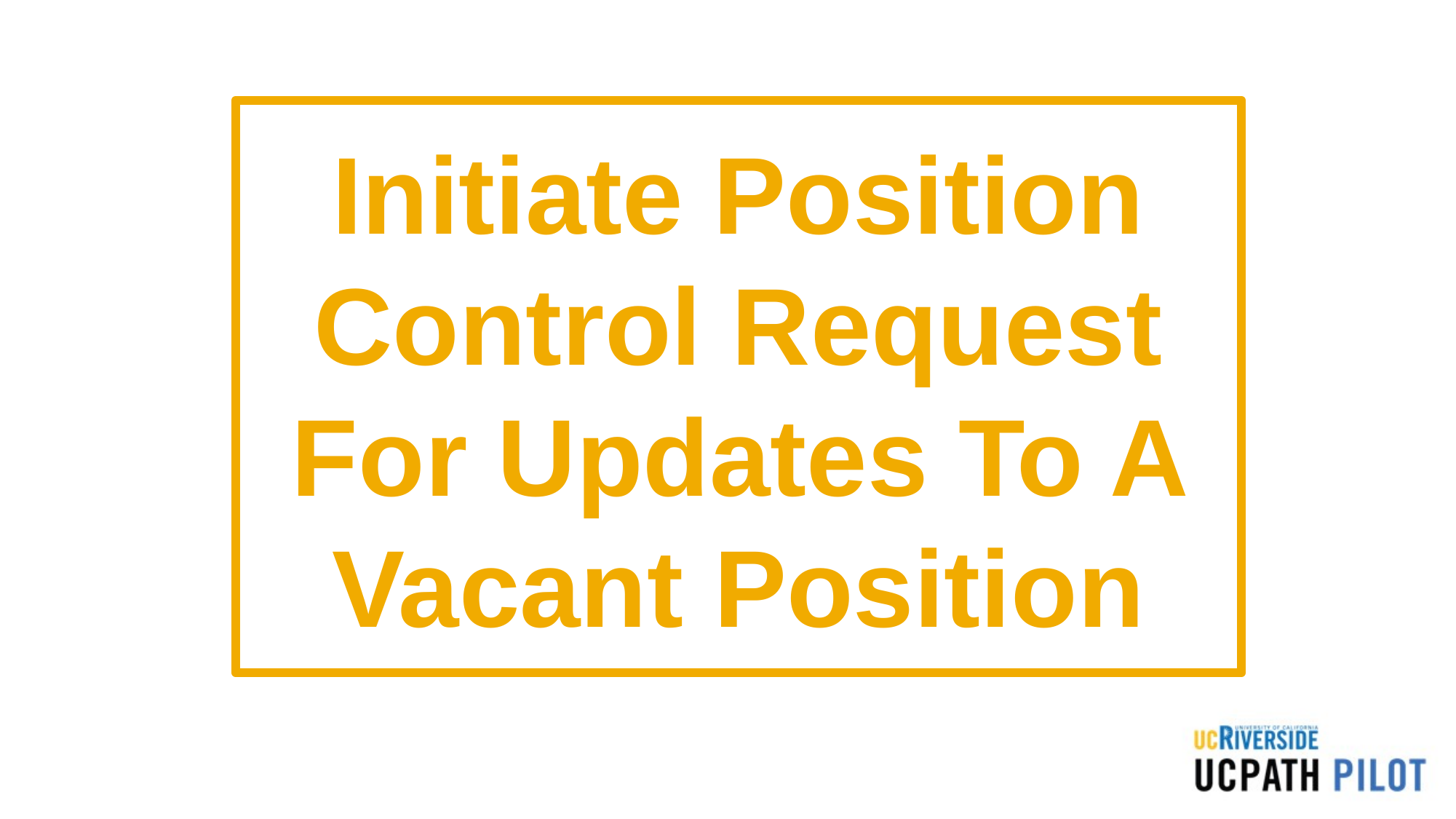

Initiate Position Control Request For Updates To A Vacant Position